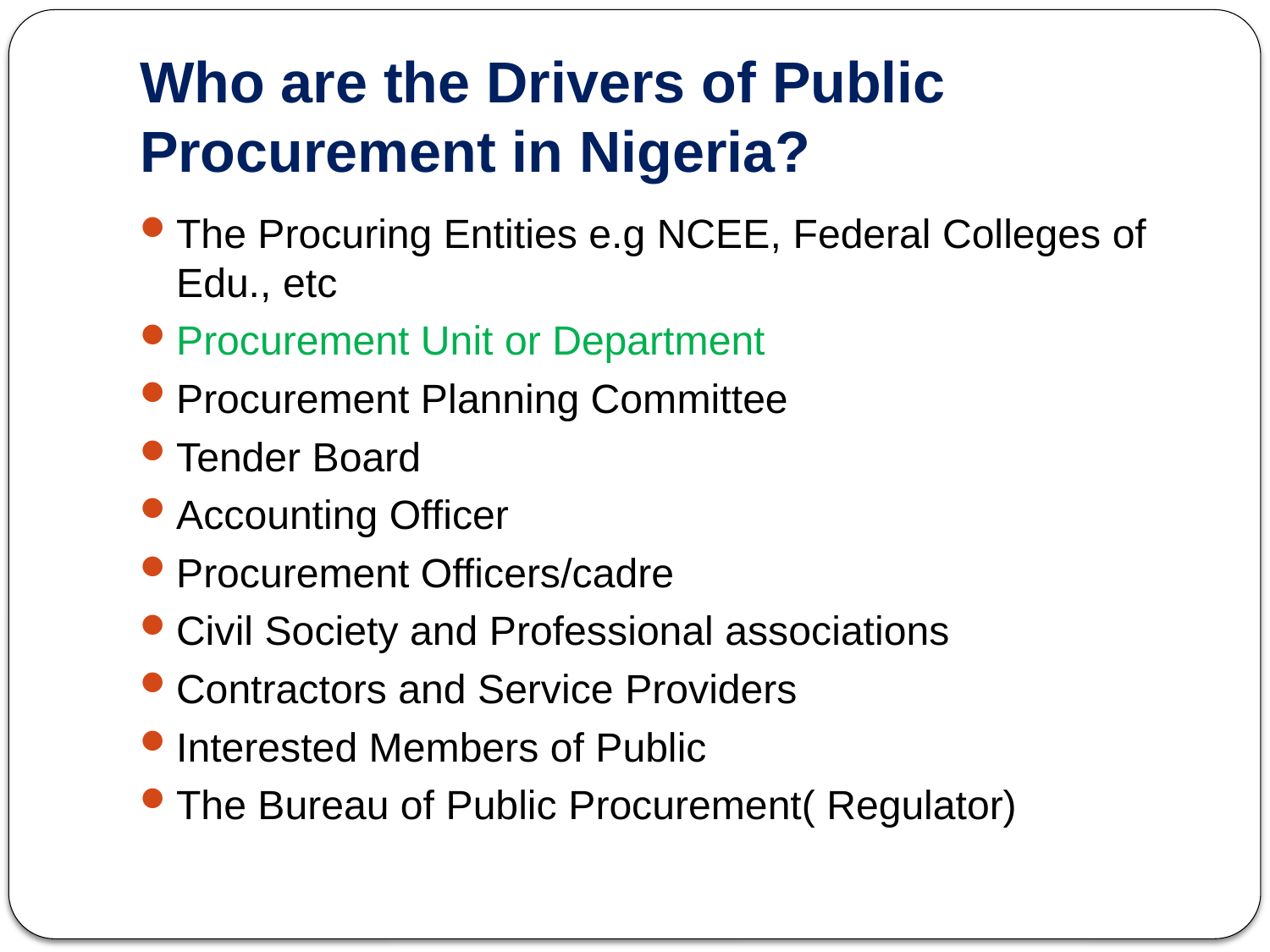

# Who are the Drivers of Public Procurement in Nigeria?
The Procuring Entities e.g NCEE, Federal Colleges of Edu., etc
Procurement Unit or Department
Procurement Planning Committee
Tender Board
Accounting Officer
Procurement Officers/cadre
Civil Society and Professional associations
Contractors and Service Providers
Interested Members of Public
The Bureau of Public Procurement( Regulator)

8